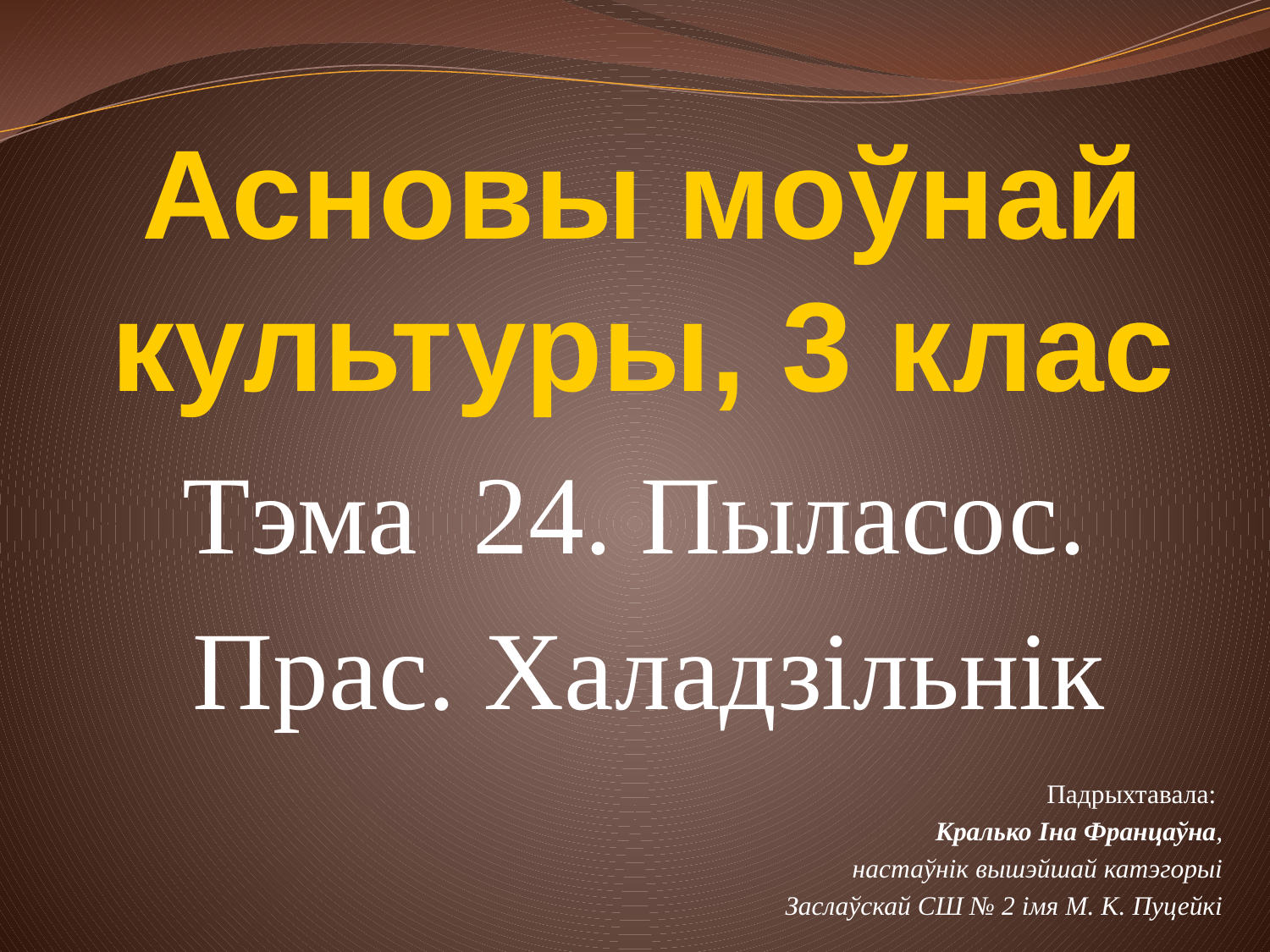

# Асновы моўнай культуры, 3 клас
Тэма  24. Пыласос.
Прас. Халадзільнік

Падрыхтавала:
Кралько Іна Францаўна,
настаўнік вышэйшай катэгорыі
Заслаўскай СШ № 2 імя М. К. Пуцейкі